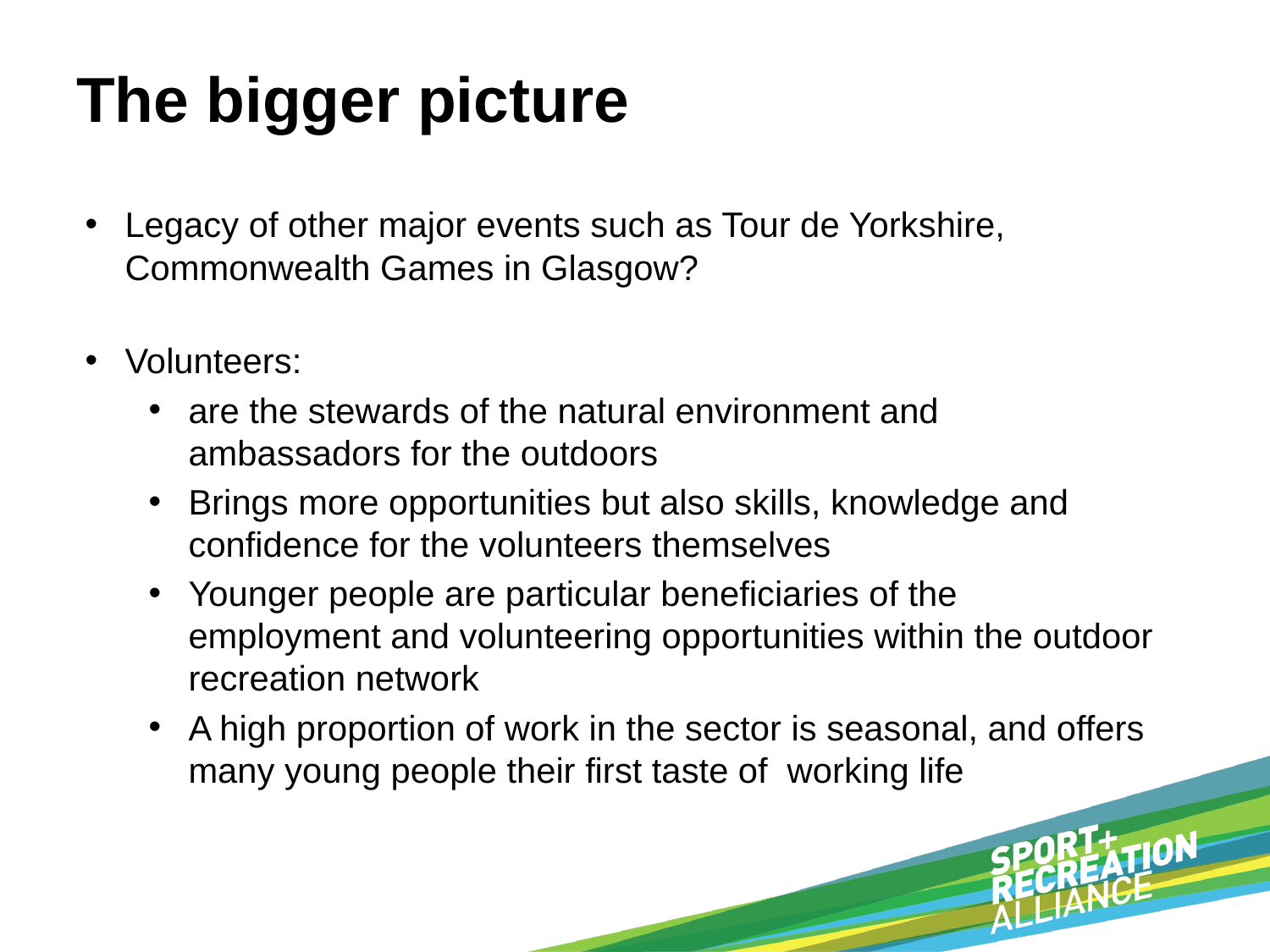

# The bigger picture
Legacy of other major events such as Tour de Yorkshire, Commonwealth Games in Glasgow?

Volunteers:
are the stewards of the natural environment and  ambassadors for the outdoors
Brings more opportunities but also skills, knowledge and confidence for the volunteers themselves
Younger people are particular beneficiaries of the  employment and volunteering opportunities within the outdoor recreation network
A high proportion of work in the sector is seasonal, and offers many young people their first taste of  working life